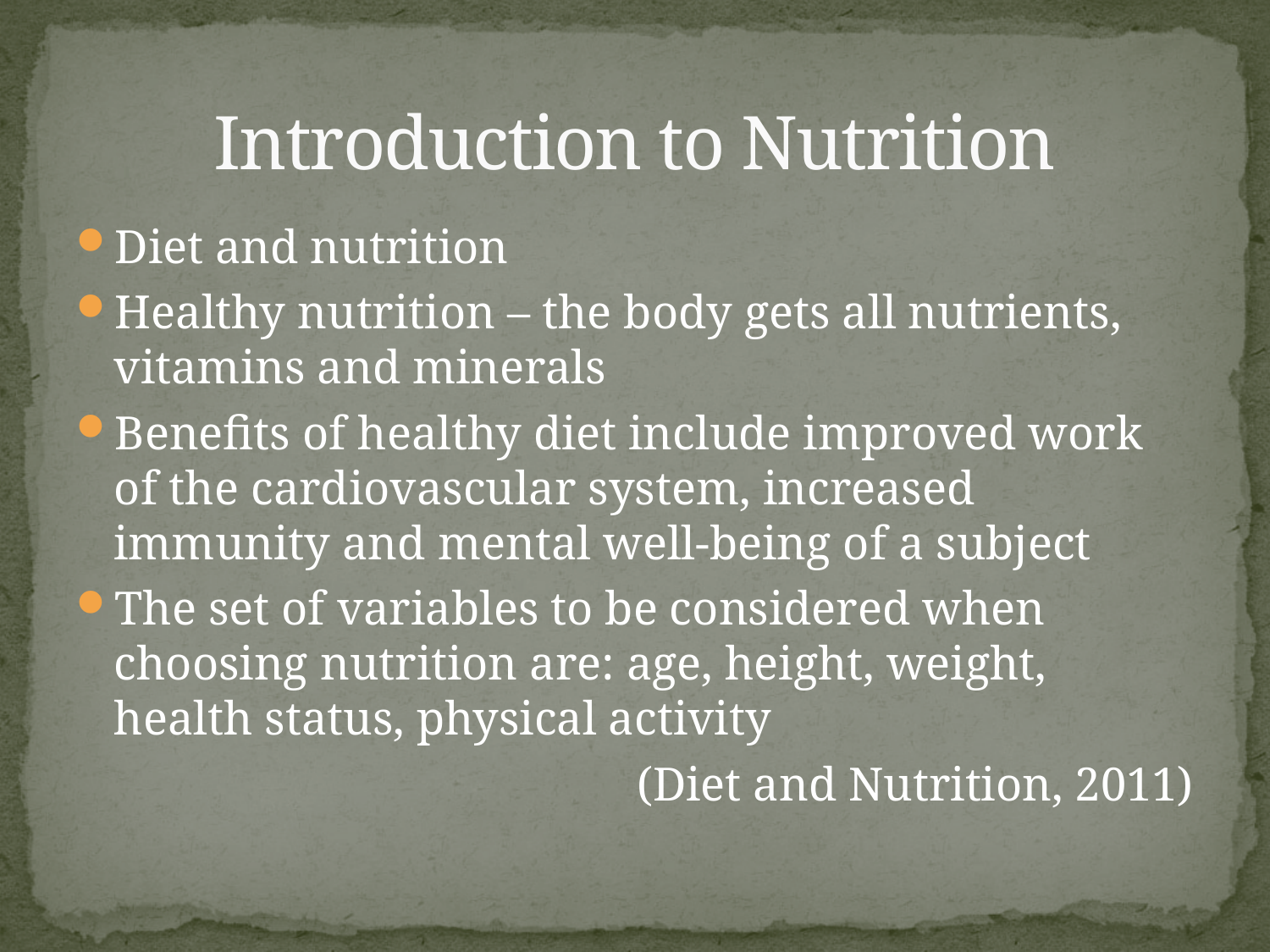

# Introduction to Nutrition
Diet and nutrition
Healthy nutrition – the body gets all nutrients, vitamins and minerals
Benefits of healthy diet include improved work of the cardiovascular system, increased immunity and mental well-being of a subject
The set of variables to be considered when choosing nutrition are: age, height, weight, health status, physical activity
(Diet and Nutrition, 2011)